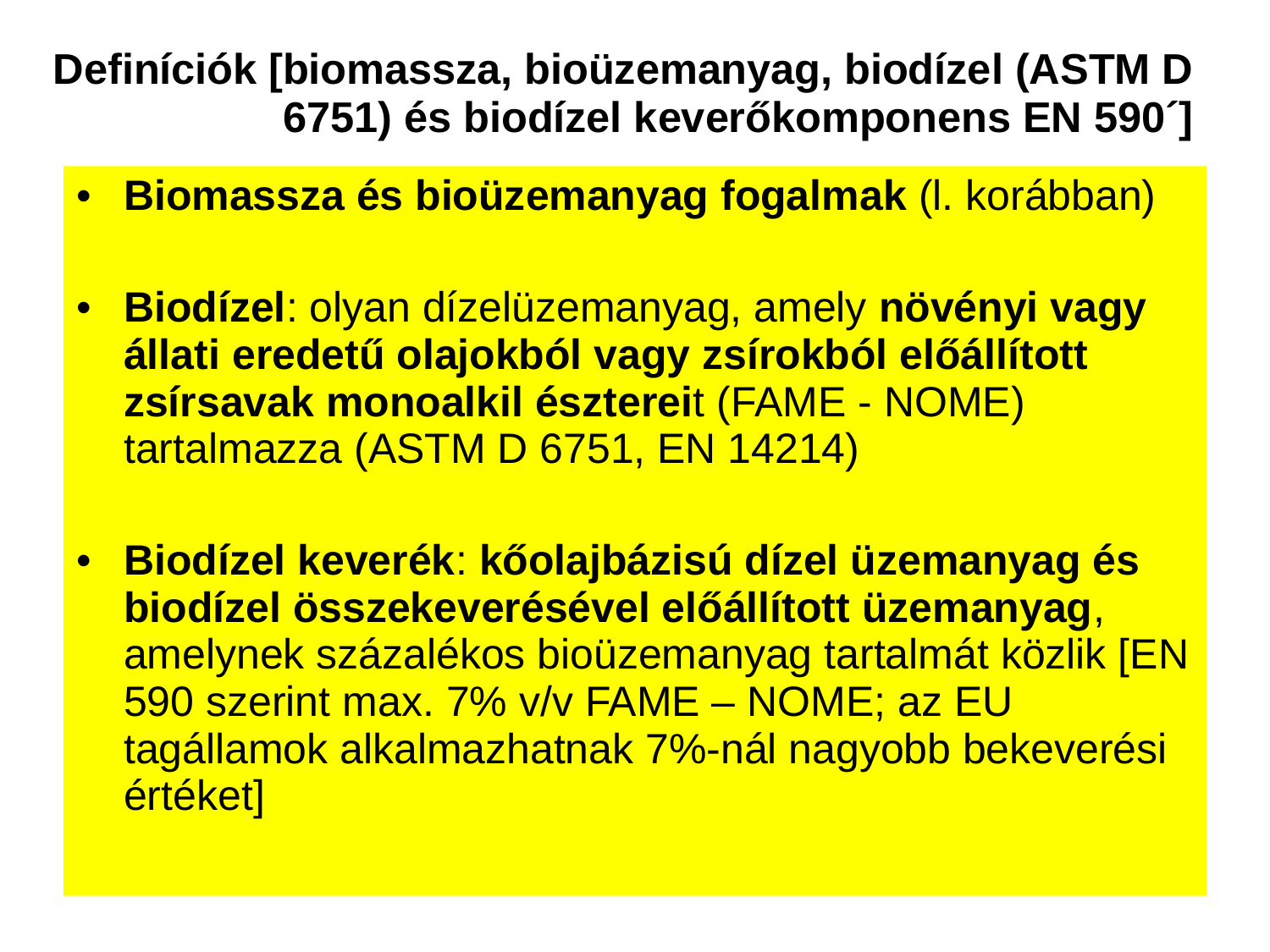

# Definíciók [biomassza, bioüzemanyag, biodízel (ASTM D 6751) és biodízel keverőkomponens EN 590´]
Biomassza és bioüzemanyag fogalmak (l. korábban)

Biodízel: olyan dízelüzemanyag, amely növényi vagy állati eredetű olajokból vagy zsírokból előállított zsírsavak monoalkil észtereit (FAME - NOME) tartalmazza (ASTM D 6751, EN 14214)

Biodízel keverék: kőolajbázisú dízel üzemanyag és biodízel összekeverésével előállított üzemanyag, amelynek százalékos bioüzemanyag tartalmát közlik [EN 590 szerint max. 7% v/v FAME – NOME; az EU tagállamok alkalmazhatnak 7%-nál nagyobb bekeverési értéket]